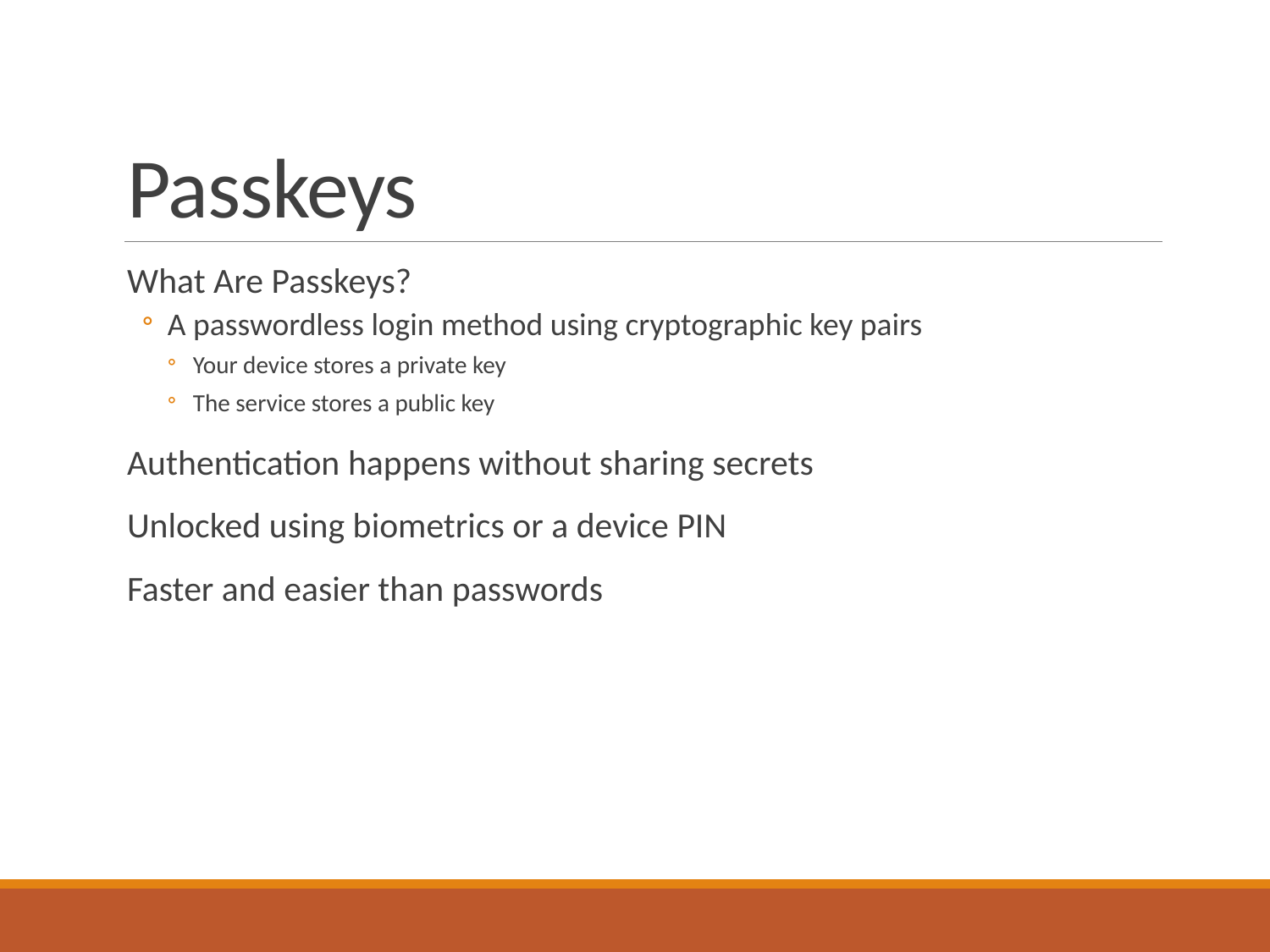

# Passkeys
What Are Passkeys?
A passwordless login method using cryptographic key pairs
Your device stores a private key
The service stores a public key
Authentication happens without sharing secrets
Unlocked using biometrics or a device PIN
Faster and easier than passwords